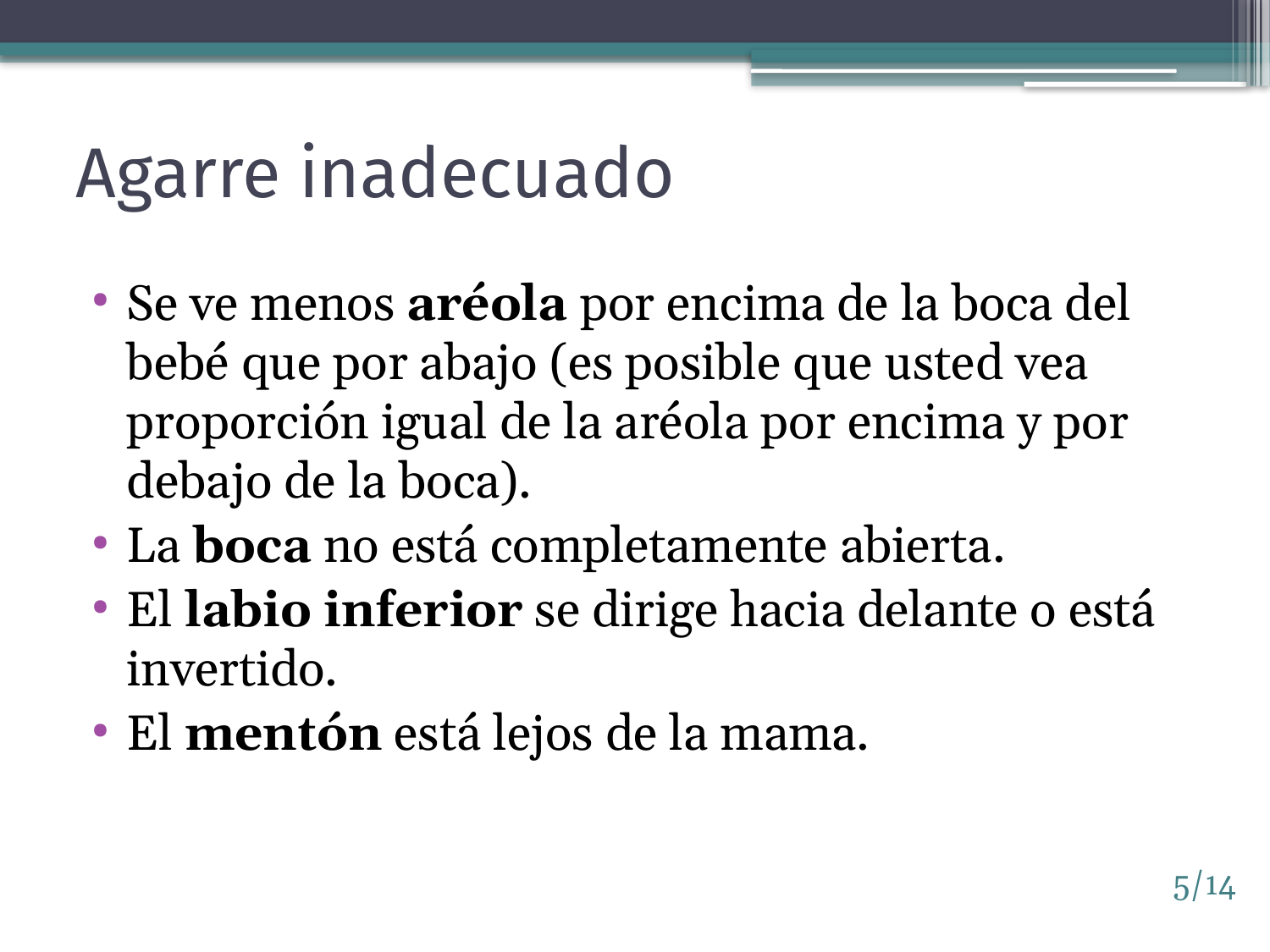

# Agarre inadecuado
Se ve menos aréola por encima de la boca del bebé que por abajo (es posible que usted vea proporción igual de la aréola por encima y por debajo de la boca).
La boca no está completamente abierta.
El labio inferior se dirige hacia delante o está invertido.
El mentón está lejos de la mama.

5/14